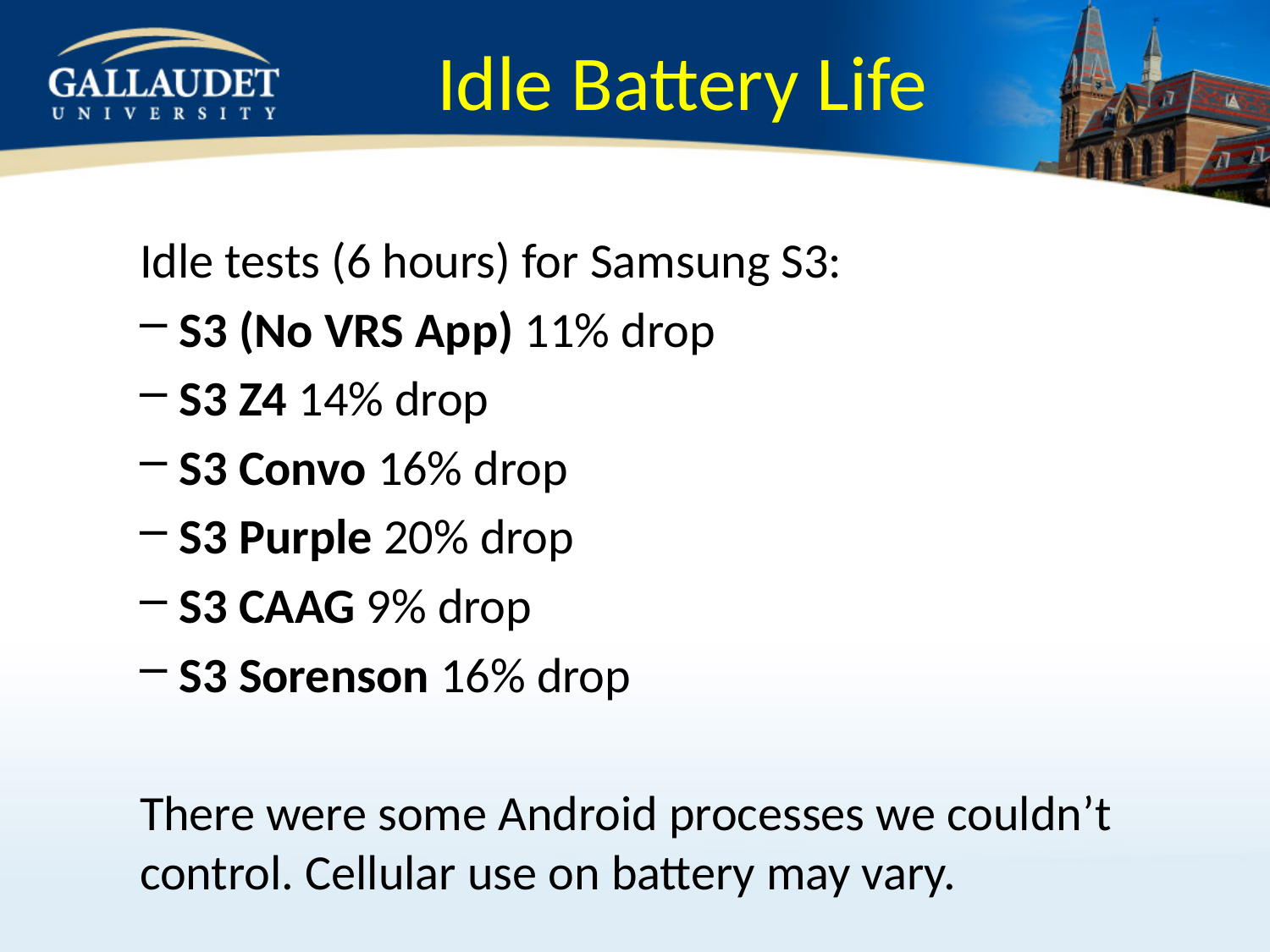

# Idle Battery Life
Idle tests (6 hours) for Samsung S3:
S3 (No VRS App) 11% drop
S3 Z4 14% drop
S3 Convo 16% drop
S3 Purple 20% drop
S3 CAAG 9% drop
S3 Sorenson 16% drop

There were some Android processes we couldn’t control. Cellular use on battery may vary.